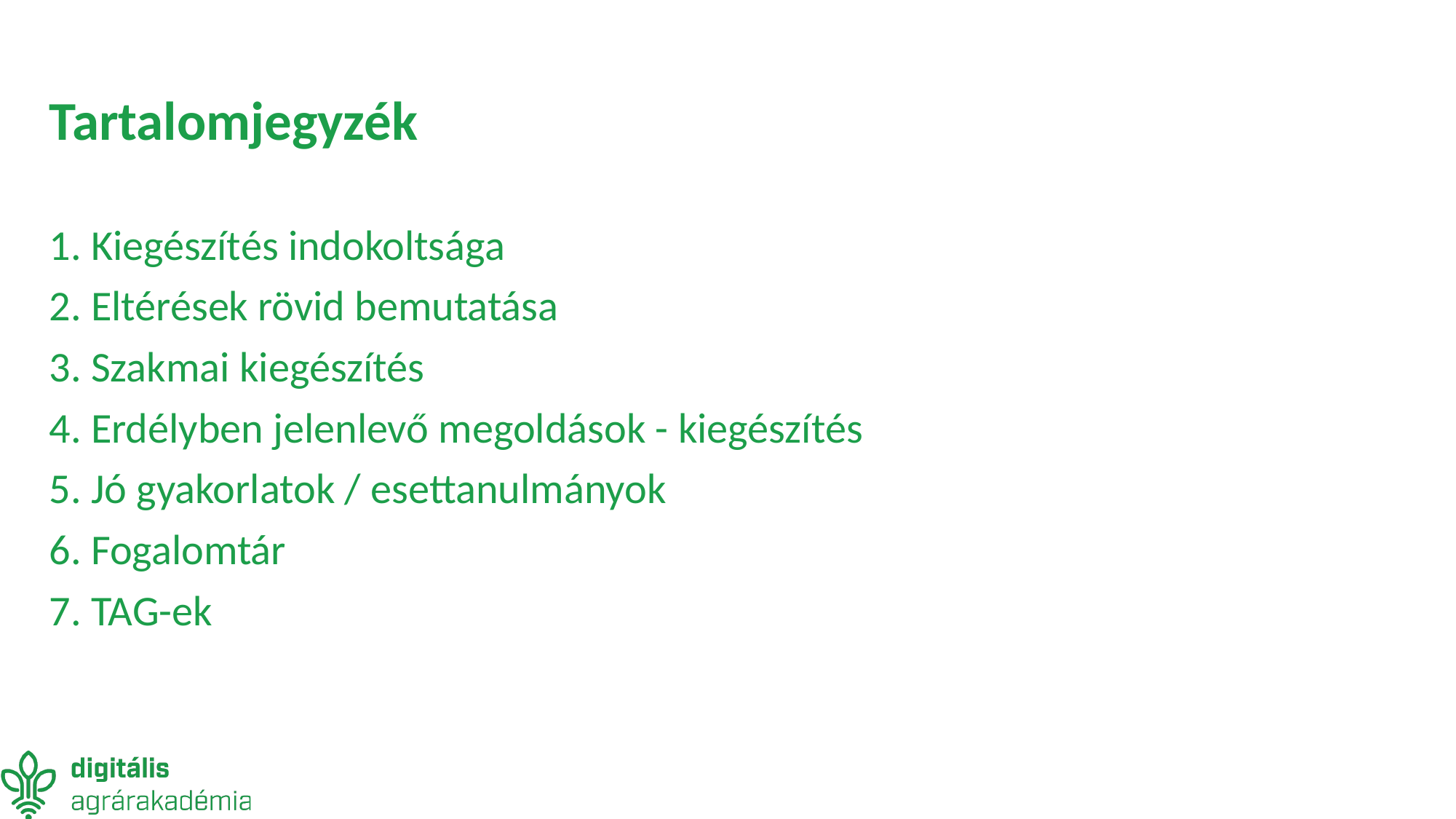

# Tartalomjegyzék
1. Kiegészítés indokoltsága
2. Eltérések rövid bemutatása
3. Szakmai kiegészítés
4. Erdélyben jelenlevő megoldások - kiegészítés
5. Jó gyakorlatok / esettanulmányok
6. Fogalomtár
7. TAG-ek